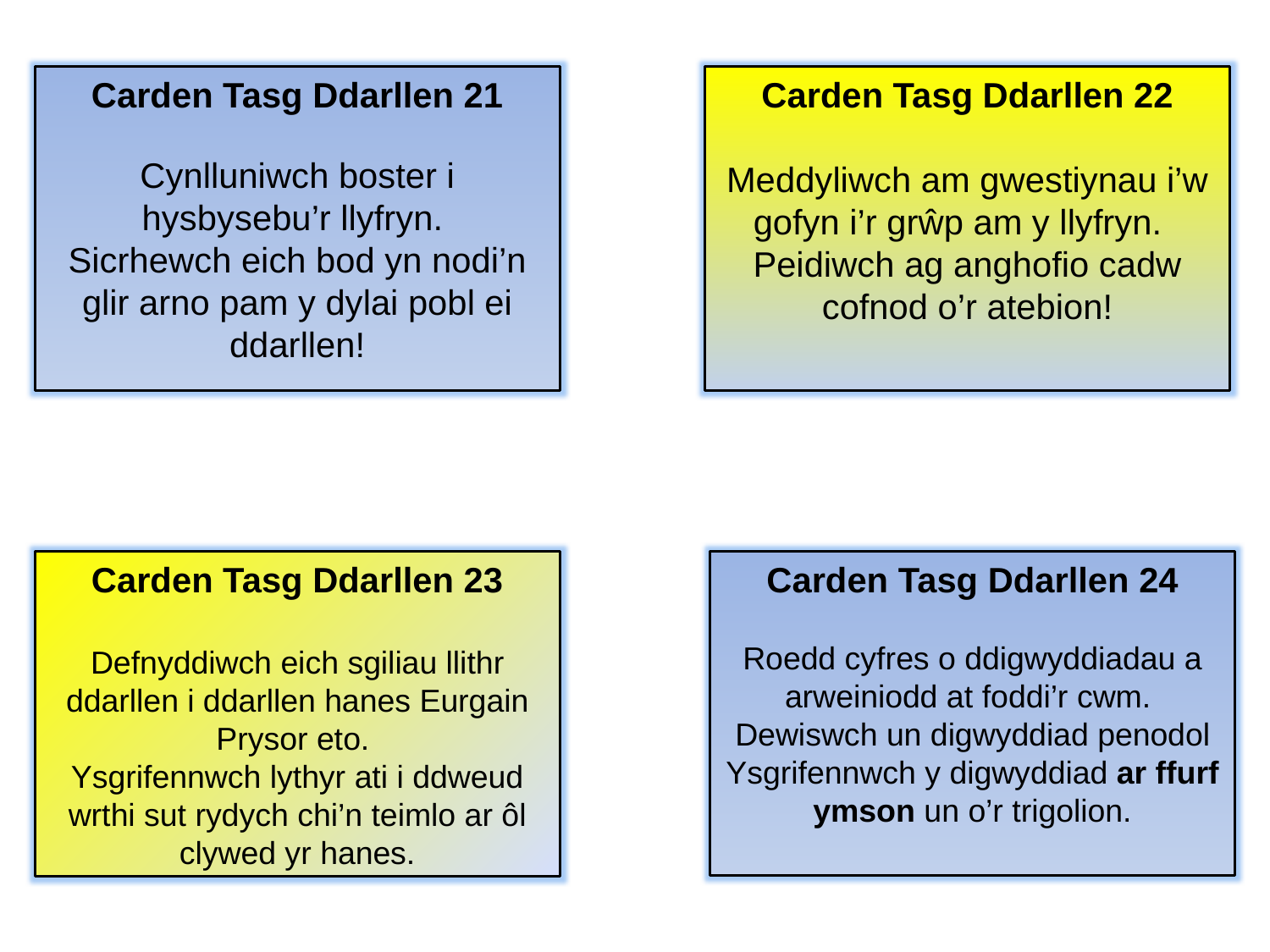

Carden Tasg Ddarllen 21

Cynlluniwch boster i hysbysebu’r llyfryn.
Sicrhewch eich bod yn nodi’n glir arno pam y dylai pobl ei ddarllen!
Carden Tasg Ddarllen 22

Meddyliwch am gwestiynau i’w gofyn i’r grŵp am y llyfryn.
Peidiwch ag anghofio cadw cofnod o’r atebion!
Carden Tasg Ddarllen 23

Defnyddiwch eich sgiliau llithr ddarllen i ddarllen hanes Eurgain Prysor eto.
Ysgrifennwch lythyr ati i ddweud wrthi sut rydych chi’n teimlo ar ôl clywed yr hanes.
Carden Tasg Ddarllen 24

Roedd cyfres o ddigwyddiadau a arweiniodd at foddi’r cwm.
Dewiswch un digwyddiad penodol Ysgrifennwch y digwyddiad ar ffurf ymson un o’r trigolion.